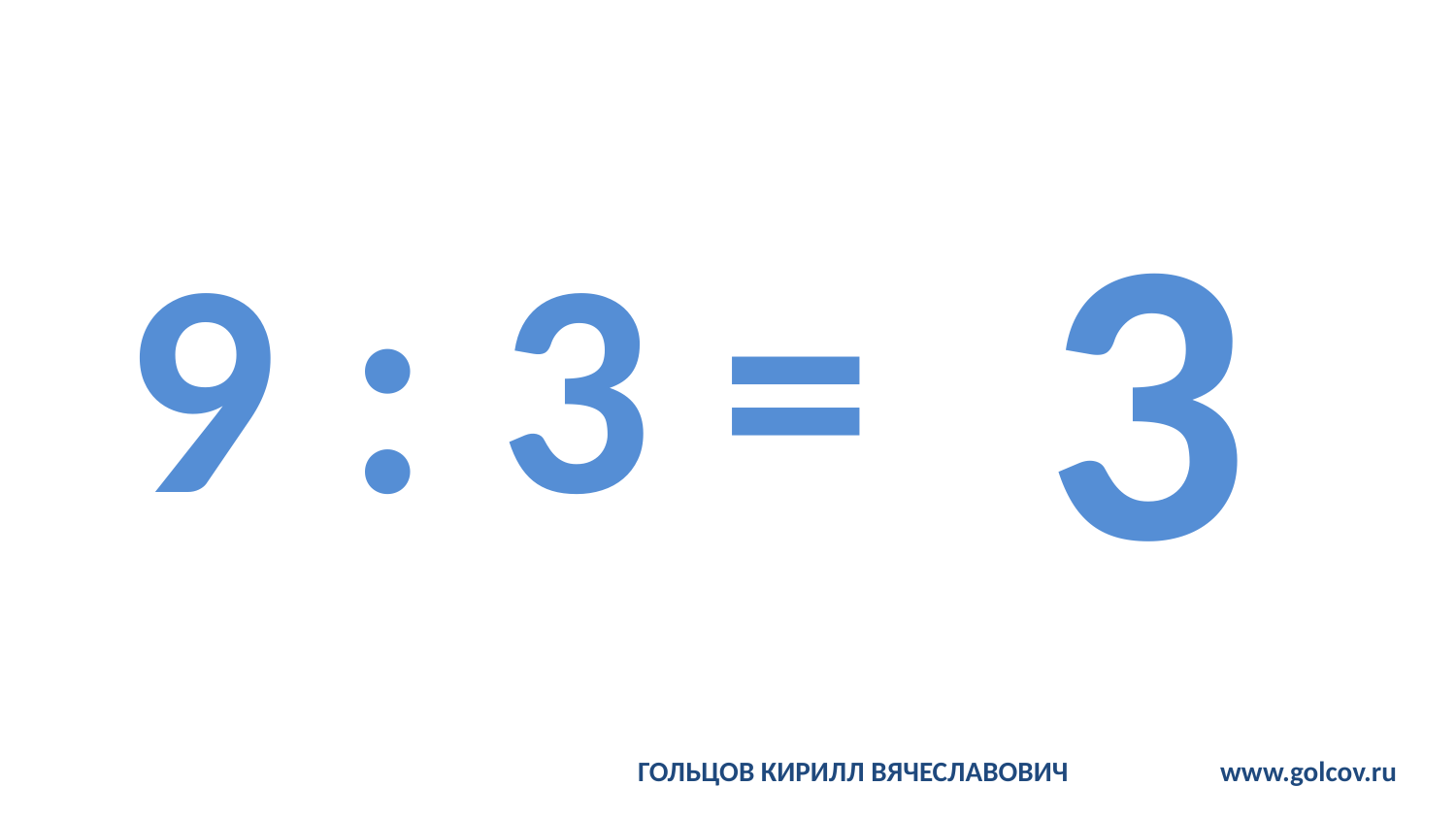

# 9 : 3 =
3
ГОЛЬЦОВ КИРИЛЛ ВЯЧЕСЛАВОВИЧ		www.golcov.ru